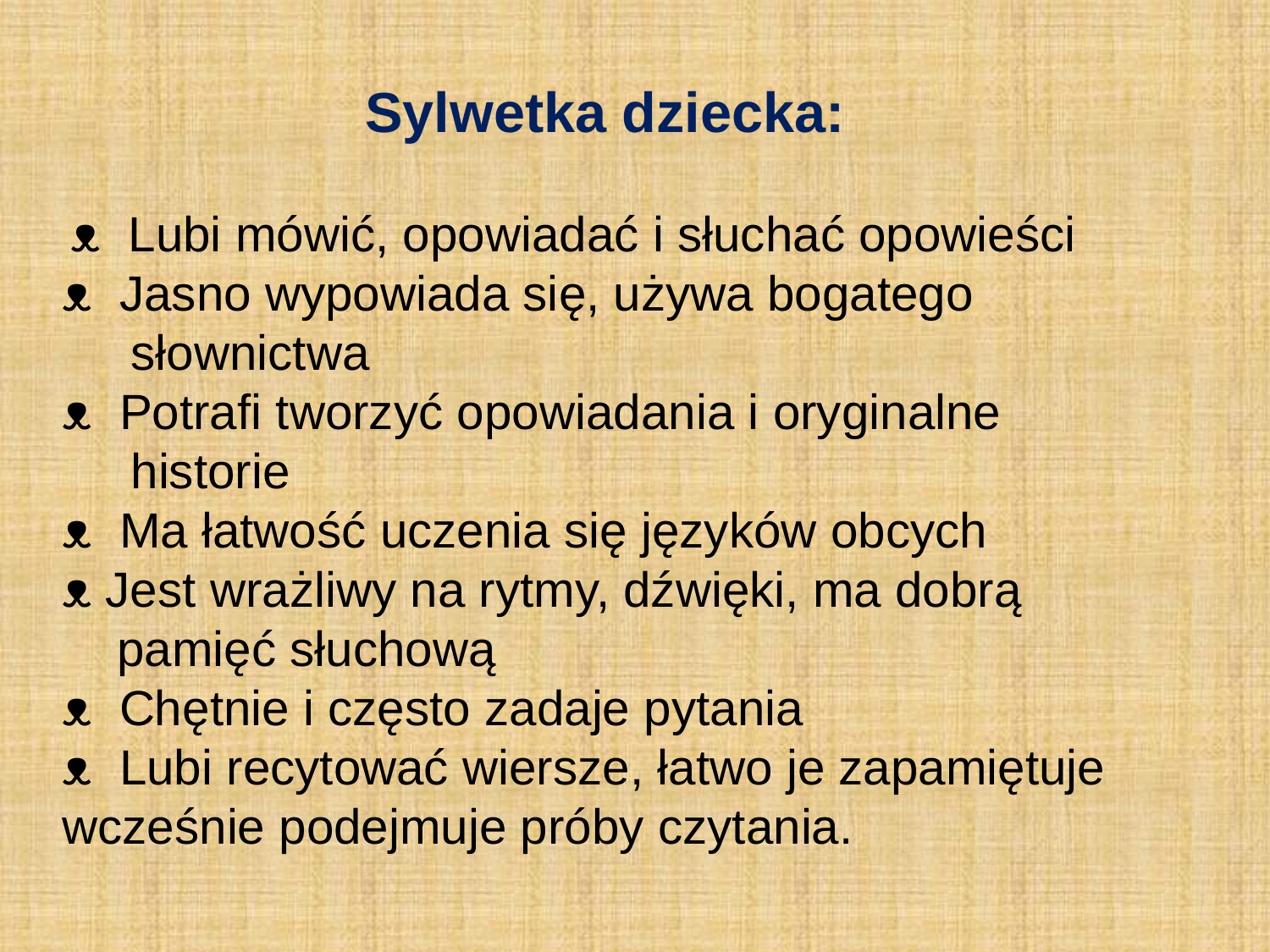

Sylwetka dziecka:

 ᴥ  Lubi mówić, opowiadać i słuchać opowieści
ᴥ  Jasno wypowiada się, używa bogatego
     słownictwa
ᴥ  Potrafi tworzyć opowiadania i oryginalne
     historie
ᴥ  Ma łatwość uczenia się języków obcych
ᴥ Jest wrażliwy na rytmy, dźwięki, ma dobrą
    pamięć słuchową
ᴥ  Chętnie i często zadaje pytania
ᴥ  Lubi recytować wiersze, łatwo je zapamiętuje wcześnie podejmuje próby czytania.